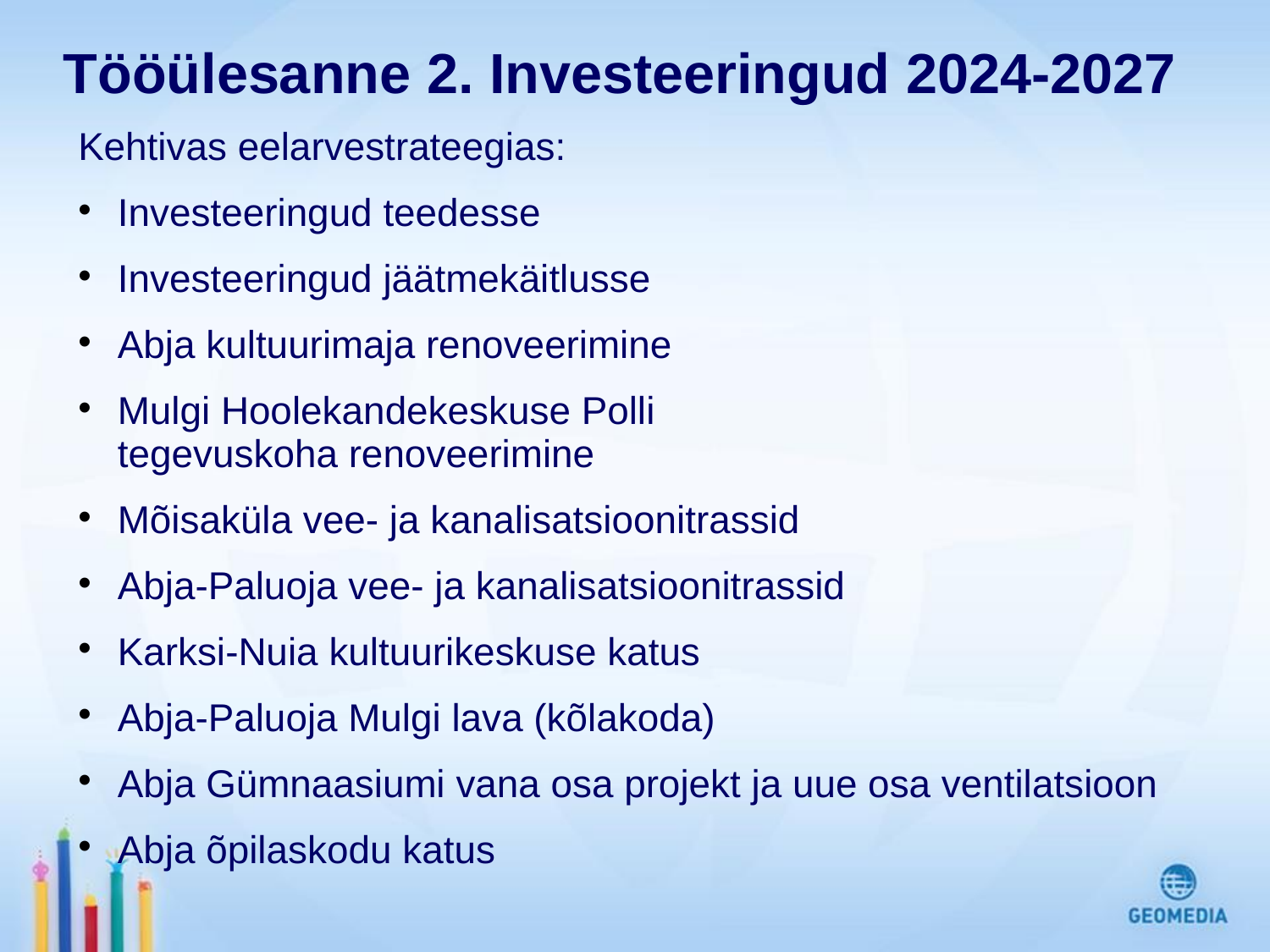

# Tööülesanne 2. Investeeringud 2024-2027
Kehtivas eelarvestrateegias:
Investeeringud teedesse
Investeeringud jäätmekäitlusse
Abja kultuurimaja renoveerimine
Mulgi Hoolekandekeskuse Polli
tegevuskoha renoveerimine
Mõisaküla vee- ja kanalisatsioonitrassid
Abja-Paluoja vee- ja kanalisatsioonitrassid
Karksi-Nuia kultuurikeskuse katus
Abja-Paluoja Mulgi lava (kõlakoda)
Abja Gümnaasiumi vana osa projekt ja uue osa ventilatsioon
Abja õpilaskodu katus